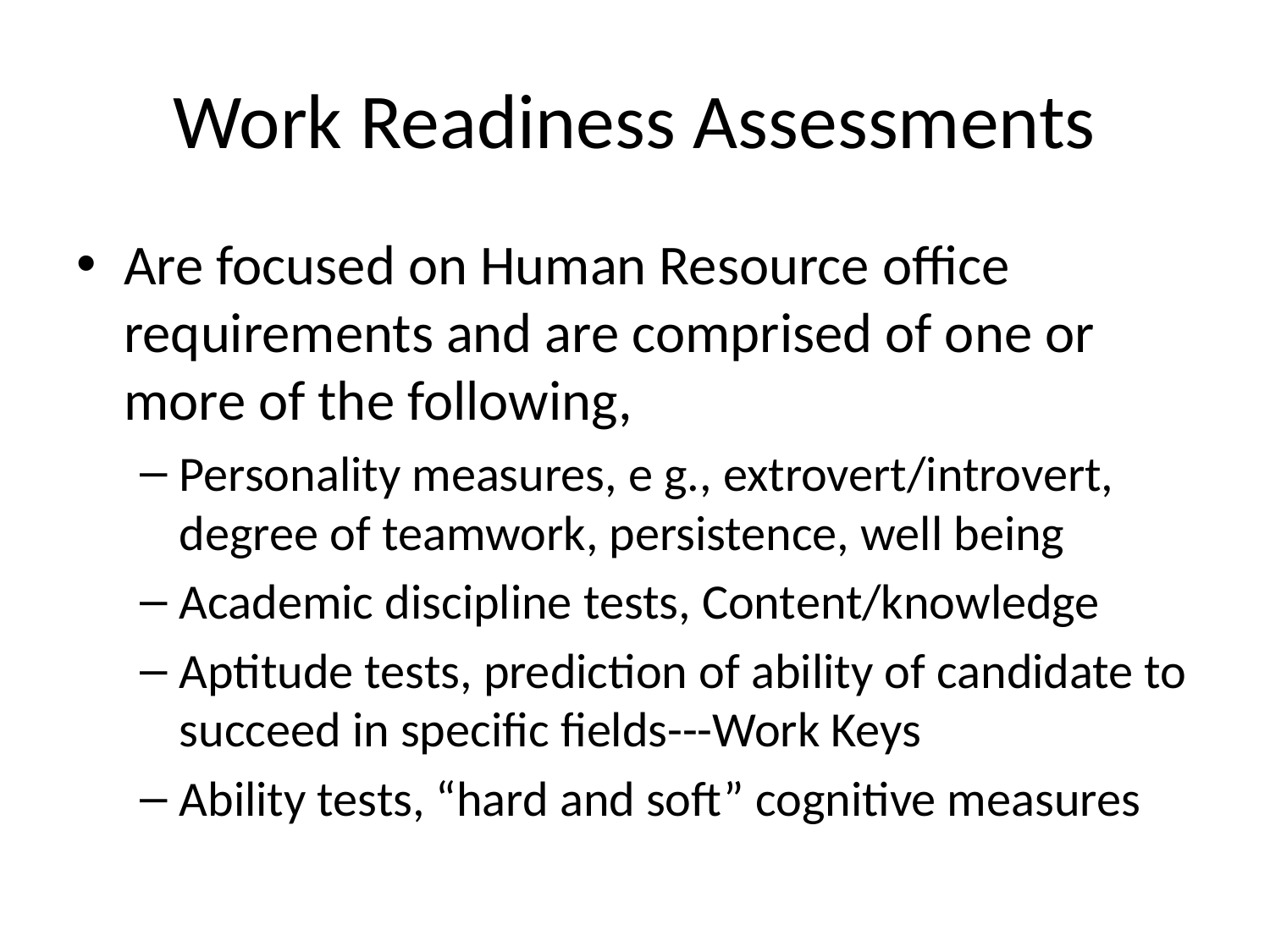

# Work Readiness Assessments
Are focused on Human Resource office requirements and are comprised of one or more of the following,
Personality measures, e g., extrovert/introvert, degree of teamwork, persistence, well being
Academic discipline tests, Content/knowledge
Aptitude tests, prediction of ability of candidate to succeed in specific fields---Work Keys
Ability tests, “hard and soft” cognitive measures